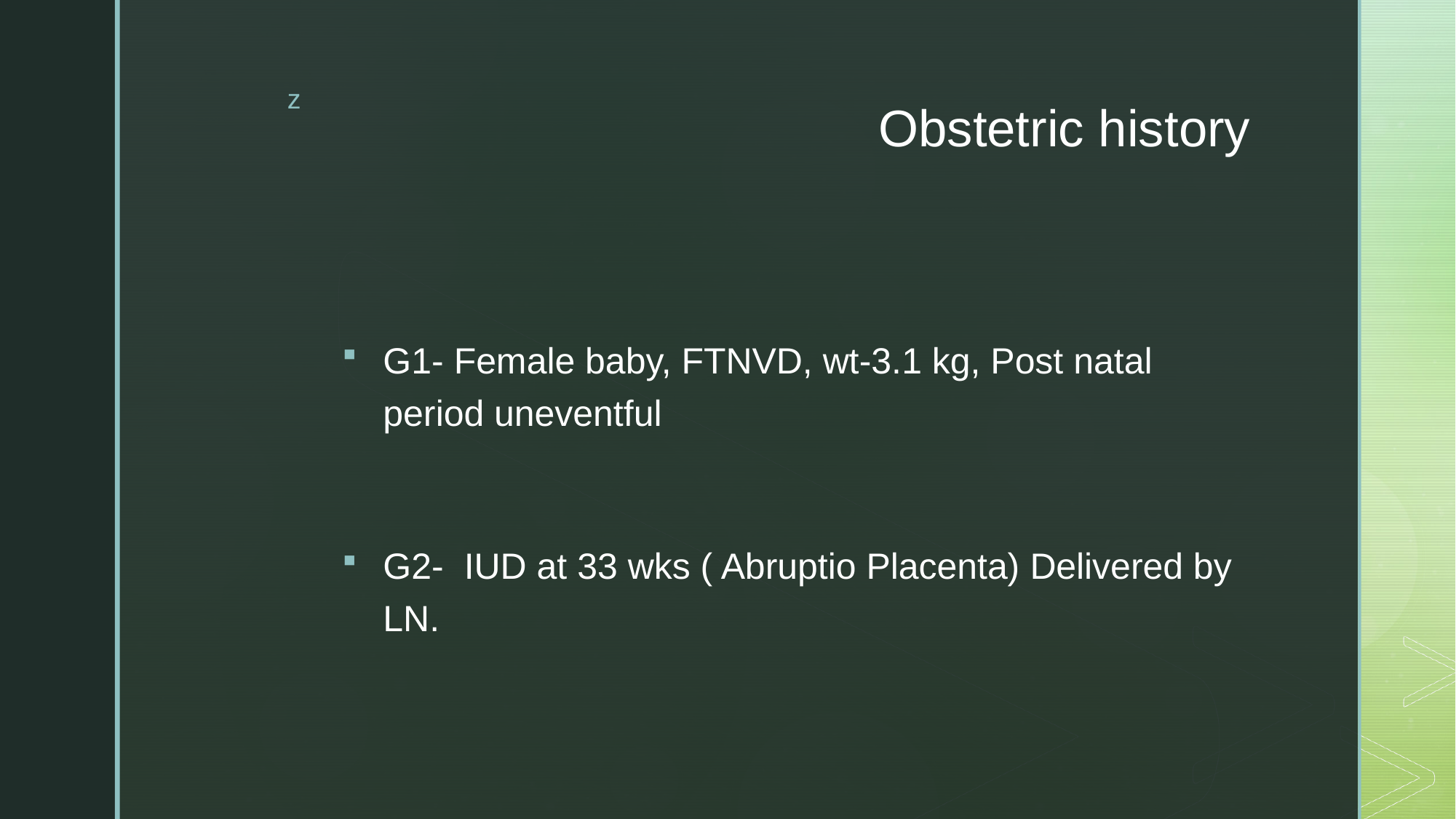

# Obstetric history
G1- Female baby, FTNVD, wt-3.1 kg, Post natal period uneventful

G2-  IUD at 33 wks ( Abruptio Placenta) Delivered by LN.